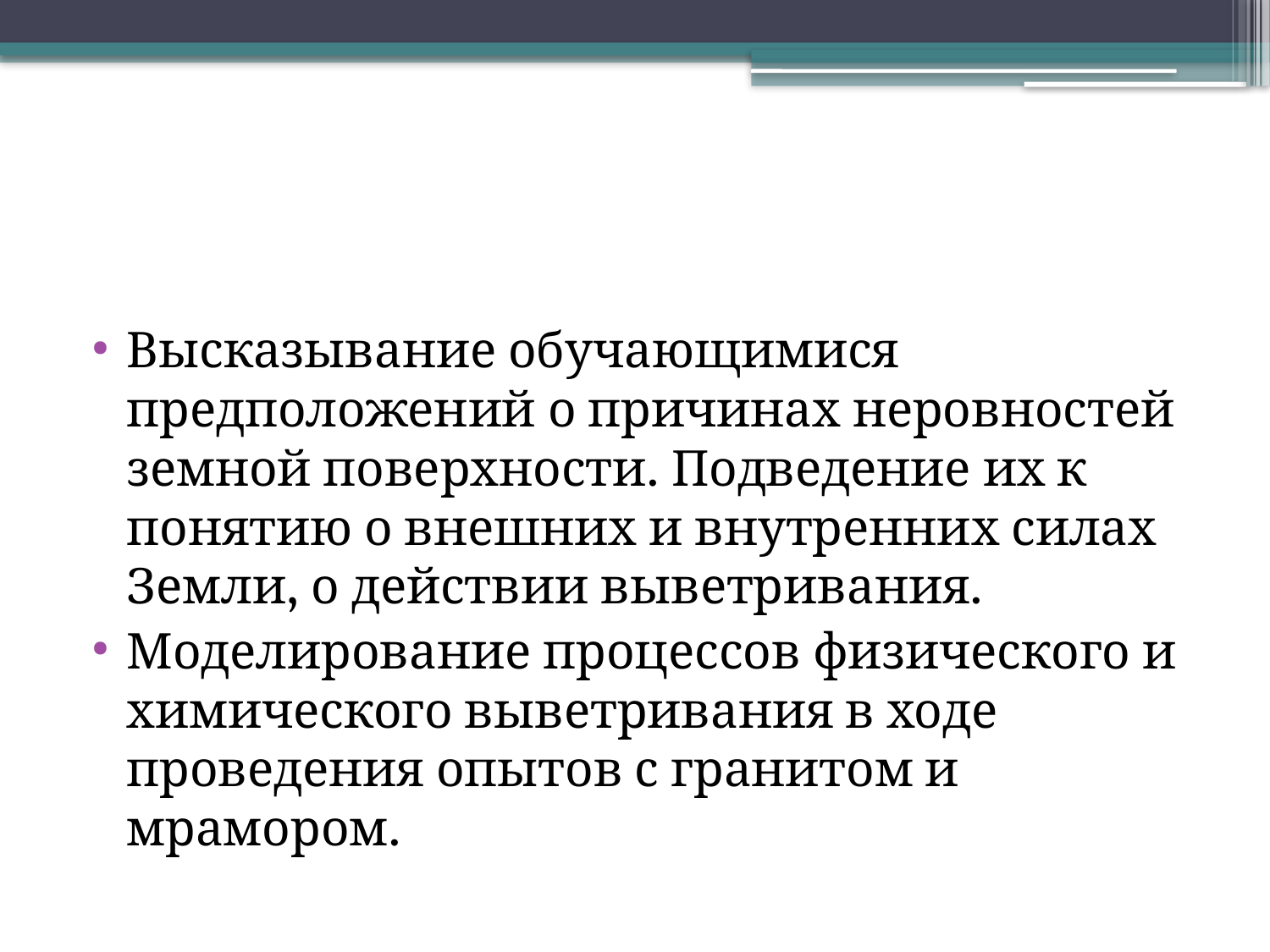

#
Высказывание обучающимися предположений о причинах неровностей земной поверхности. Подведение их к понятию о внешних и внутренних силах Земли, о действии выветривания.
Моделирование процессов физического и химического выветривания в ходе проведения опытов с гранитом и мрамором.